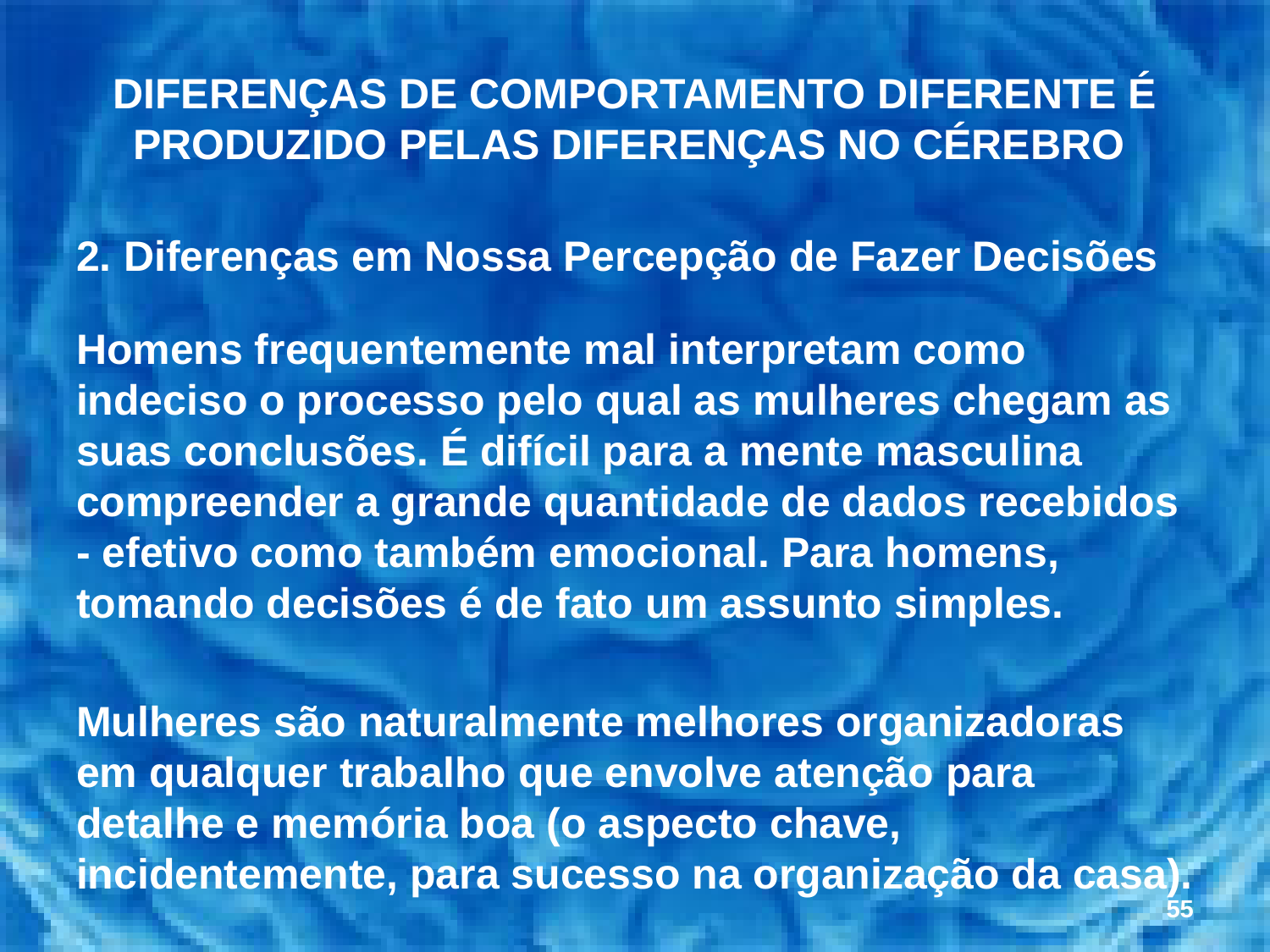

# DIFERENÇAS DE COMPORTAMENTO DIFERENTE É PRODUZIDO PELAS DIFERENÇAS NO CÉREBRO
2.	Diferenças em Nossa Percepção de Fazer Decisões

Homens frequentemente mal interpretam como indeciso o processo pelo qual as mulheres chegam as suas conclusões. É difícil para a mente masculina compreender a grande quantidade de dados recebidos - efetivo como também emocional. Para homens, tomando decisões é de fato um assunto simples.

Mulheres são naturalmente melhores organizadoras em qualquer trabalho que envolve atenção para detalhe e memória boa (o aspecto chave, incidentemente, para sucesso na organização da casa).

55